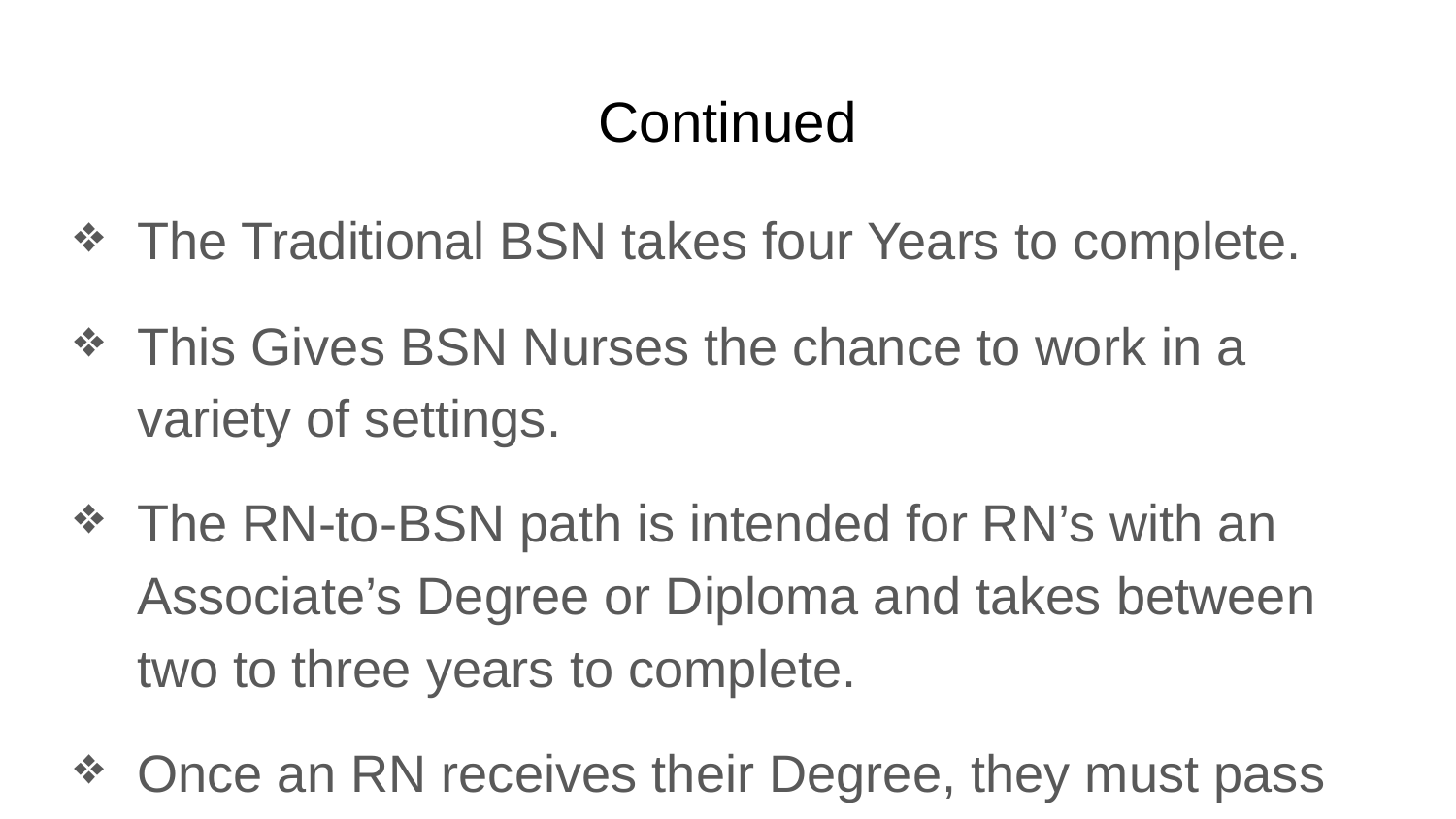

# Continued
The Traditional BSN takes four Years to complete.
This Gives BSN Nurses the chance to work in a variety of settings.
The RN-to-BSN path is intended for RN’s with an Associate’s Degree or Diploma and takes between two to three years to complete.
Once an RN receives their Degree, they must pass the NCLEX-RN in order to practice